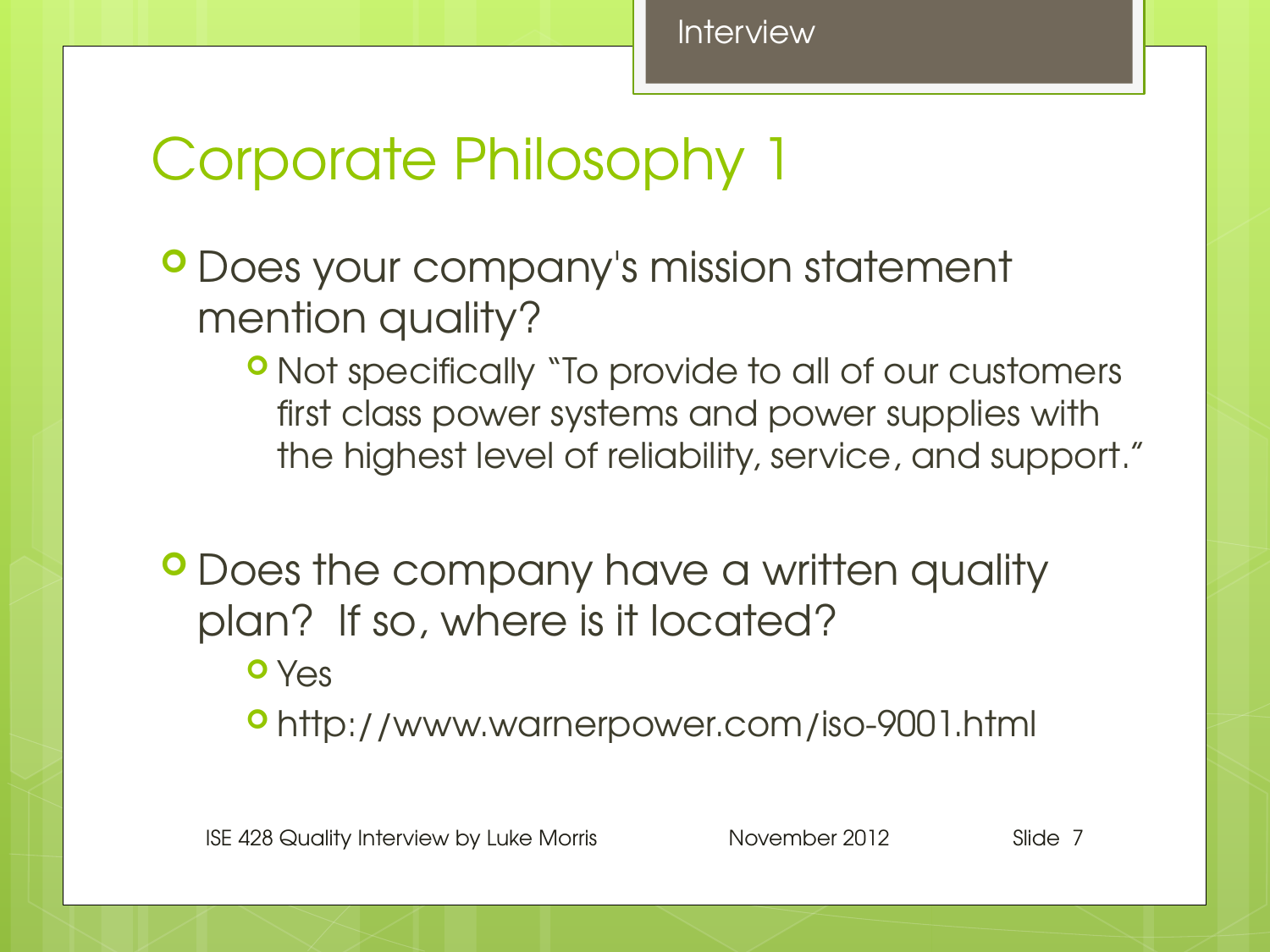

Interview
# Corporate Philosophy 1
Does your company's mission statement mention quality?
Not specifically “To provide to all of our customers first class power systems and power supplies with the highest level of reliability, service, and support.”

Does the company have a written quality plan?  If so, where is it located?
Yes
http://www.warnerpower.com/iso-9001.html
ISE 428 Quality Interview by Luke Morris
November 2012